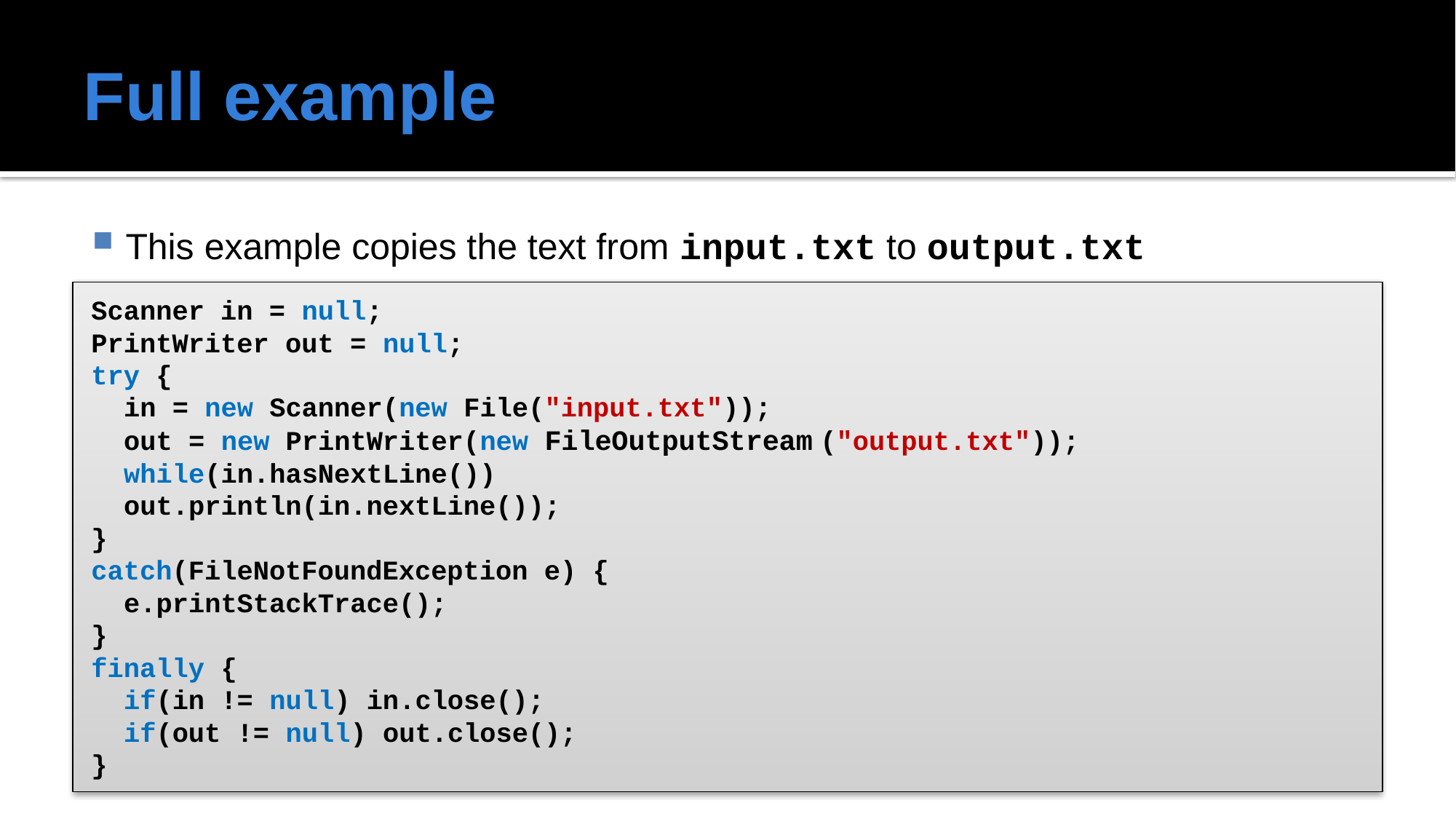

# Full example
This example copies the text from input.txt to output.txt
Scanner in = null;
PrintWriter out = null;
try {
	in = new Scanner(new File("input.txt"));
	out = new PrintWriter(new FileOutputStream ("output.txt"));
	while(in.hasNextLine())
		out.println(in.nextLine());
}
catch(FileNotFoundException e) {
	e.printStackTrace();
}
finally {
	if(in != null) in.close();
	if(out != null) out.close();
}